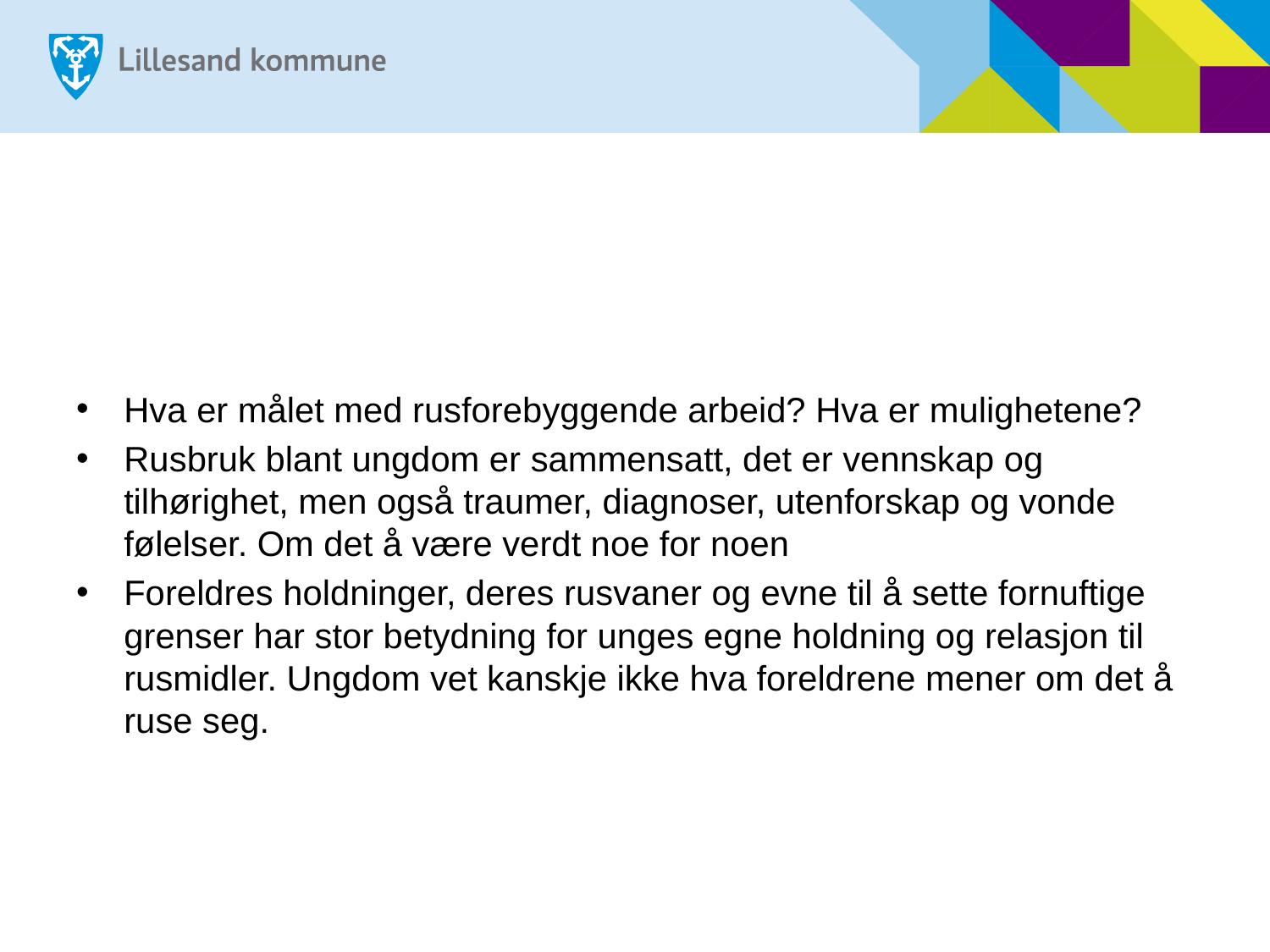

#
Hva er målet med rusforebyggende arbeid? Hva er mulighetene?
Rusbruk blant ungdom er sammensatt, det er vennskap og tilhørighet, men også traumer, diagnoser, utenforskap og vonde følelser. Om det å være verdt noe for noen
Foreldres holdninger, deres rusvaner og evne til å sette fornuftige grenser har stor betydning for unges egne holdning og relasjon til rusmidler. Ungdom vet kanskje ikke hva foreldrene mener om det å ruse seg.